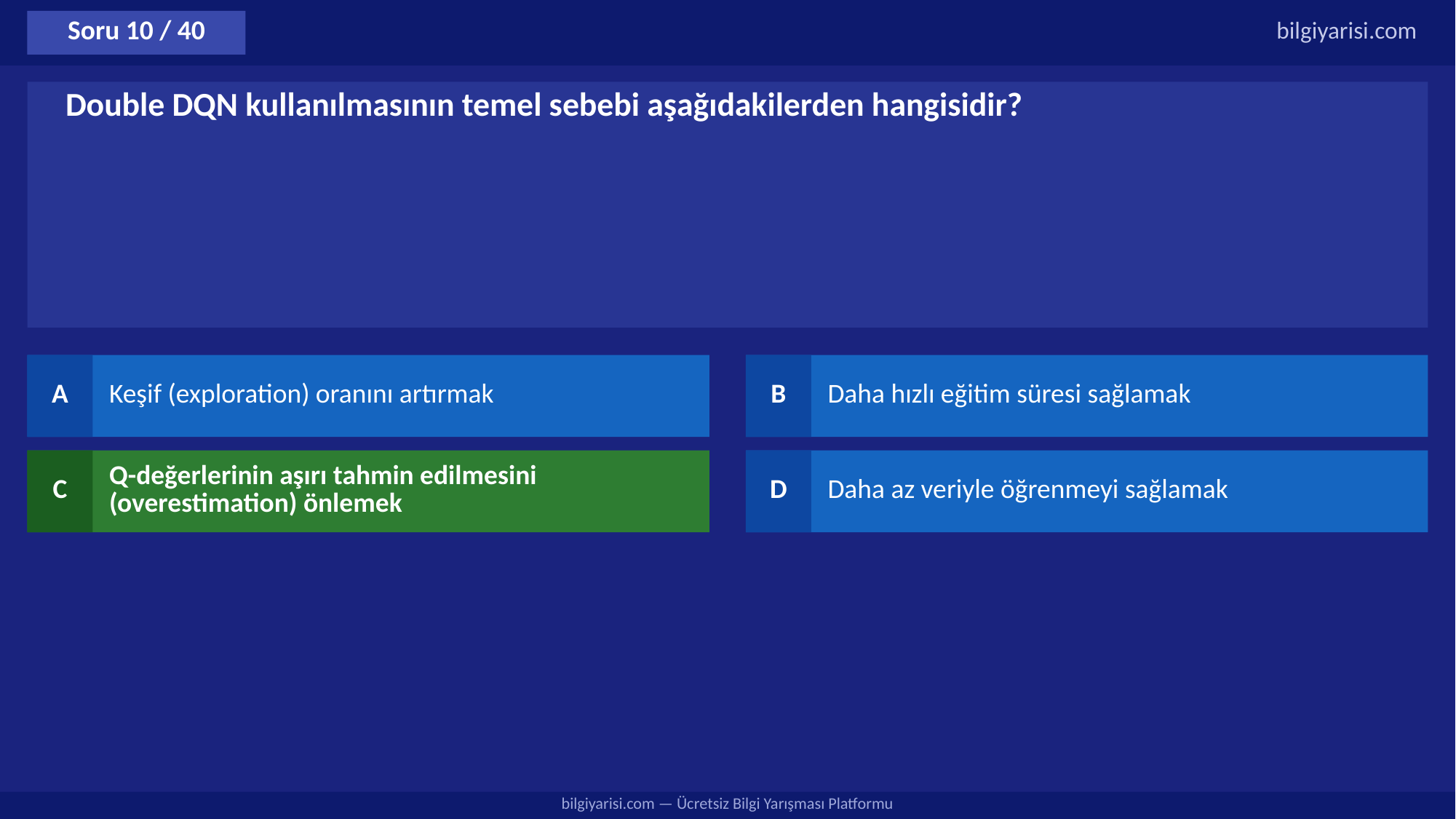

Soru 10 / 40
bilgiyarisi.com

Double DQN kullanılmasının temel sebebi aşağıdakilerden hangisidir?

A
Keşif (exploration) oranını artırmak

B
Daha hızlı eğitim süresi sağlamak

C
Q-değerlerinin aşırı tahmin edilmesini (overestimation) önlemek

D
Daha az veriyle öğrenmeyi sağlamak
bilgiyarisi.com — Ücretsiz Bilgi Yarışması Platformu